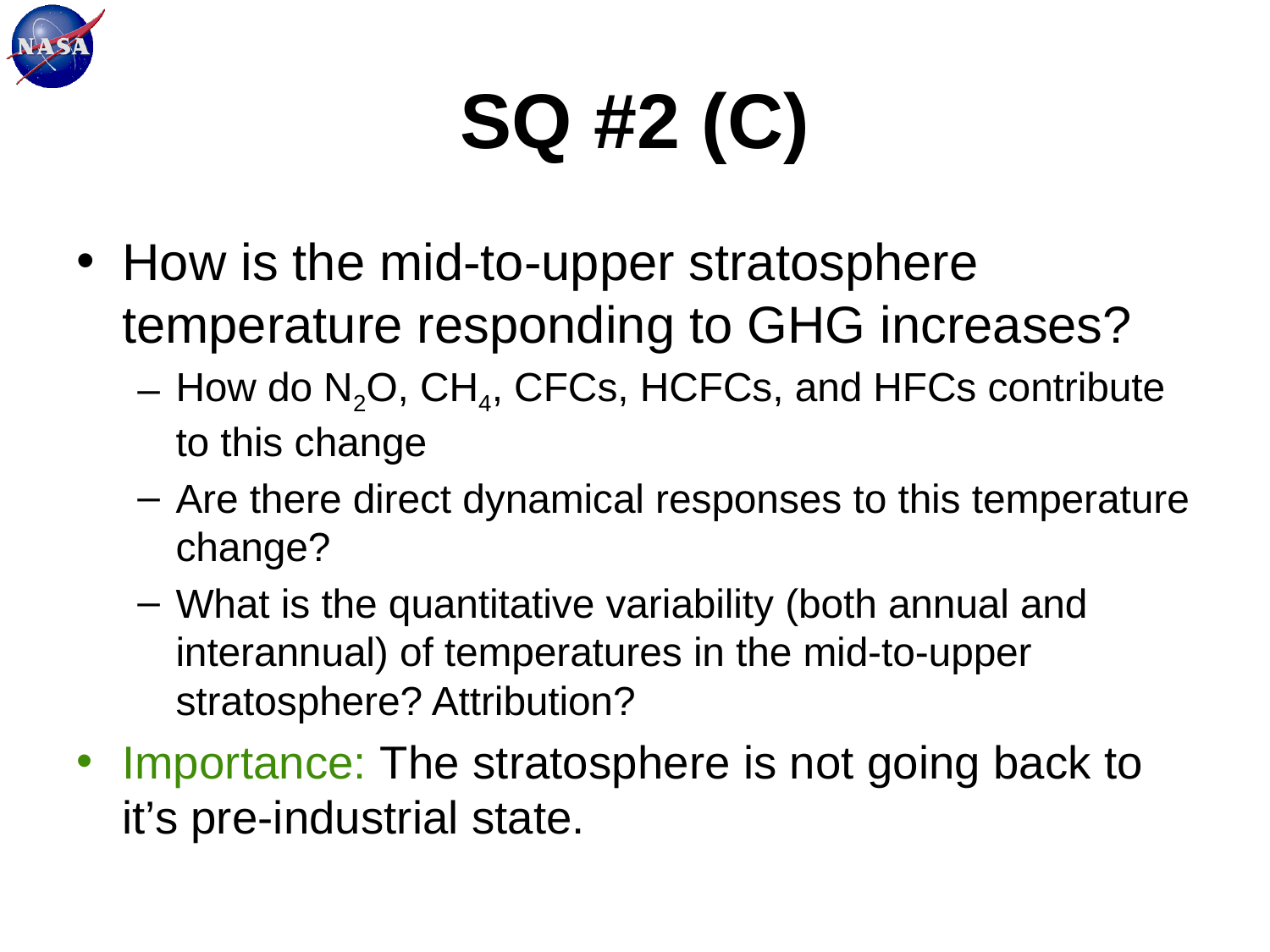

# SQ #2 (C)
How is the mid-to-upper stratosphere temperature responding to GHG increases?
How do N2O, CH4, CFCs, HCFCs, and HFCs contribute to this change
Are there direct dynamical responses to this temperature change?
What is the quantitative variability (both annual and interannual) of temperatures in the mid-to-upper stratosphere? Attribution?
Importance: The stratosphere is not going back to it’s pre-industrial state.